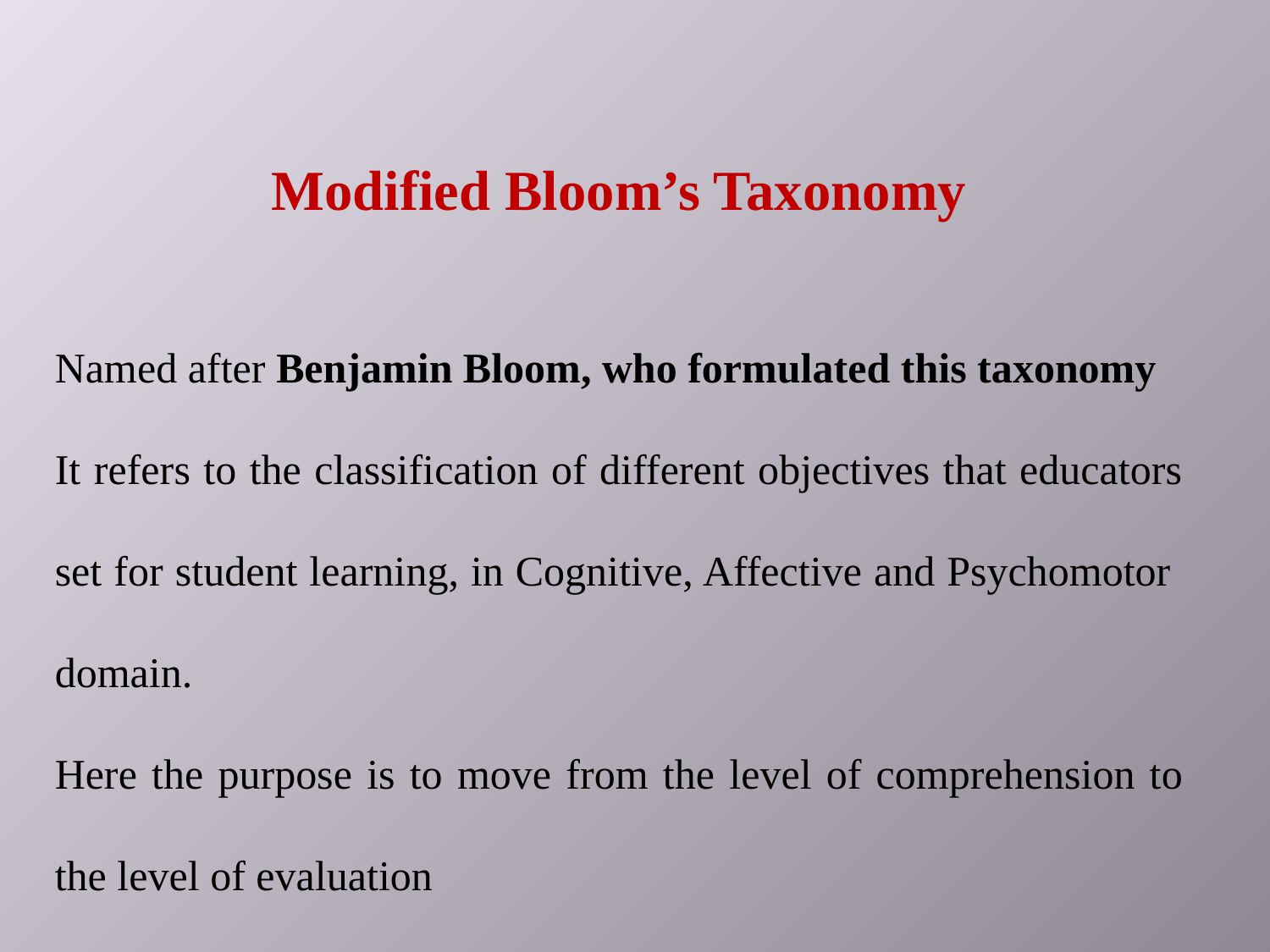

Modified Bloom’s Taxonomy

Named after Benjamin Bloom, who formulated this taxonomy
It refers to the classification of different objectives that educators set for student learning, in Cognitive, Affective and Psychomotor  domain.
Here the purpose is to move from the level of comprehension to the level of evaluation